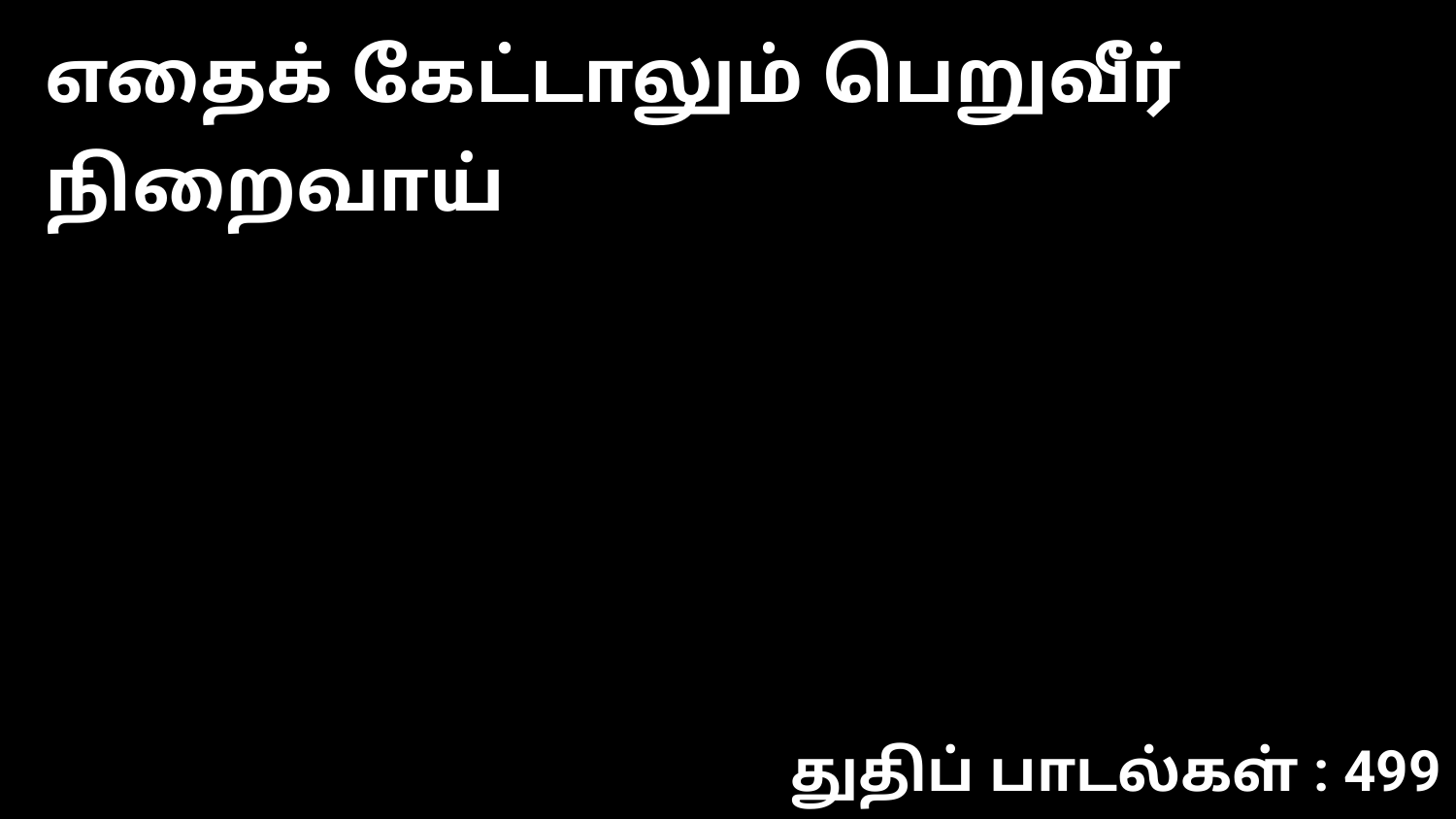

எதைக் கேட்டாலும் பெறுவீர் நிறைவாய்
துதிப் பாடல்கள் : 499